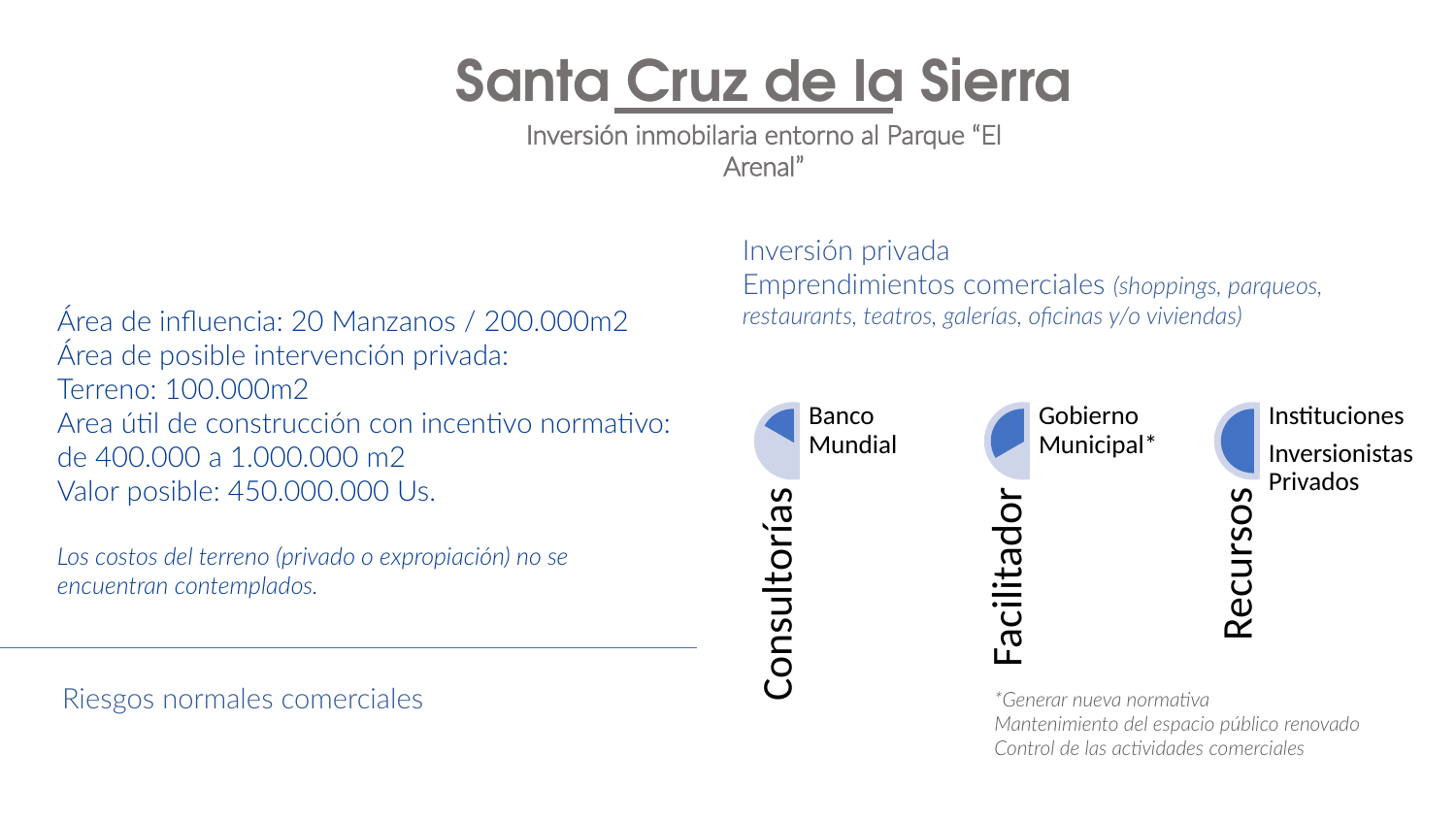

Santa Cruz de la Sierra
Inversión inmobilaria entorno al Parque “El Arenal”
Inversión privada
Emprendimientos comerciales (shoppings, parqueos, restaurants, teatros, galerías, oficinas y/o viviendas)

Área de influencia: 20 Manzanos / 200.000m2
Área de posible intervención privada:
Terreno: 100.000m2
Area útil de construcción con incentivo normativo: de 400.000 a 1.000.000 m2
Valor posible: 450.000.000 Us.

Los costos del terreno (privado o expropiación) no se encuentran contemplados.

Consultorías
Banco Mundial
Facilitador
Gobierno Municipal*
Recursos
Instituciones
Inversionistas Privados
Riesgos normales comerciales
*Generar nueva normativa
Mantenimiento del espacio público renovado
Control de las actividades comerciales